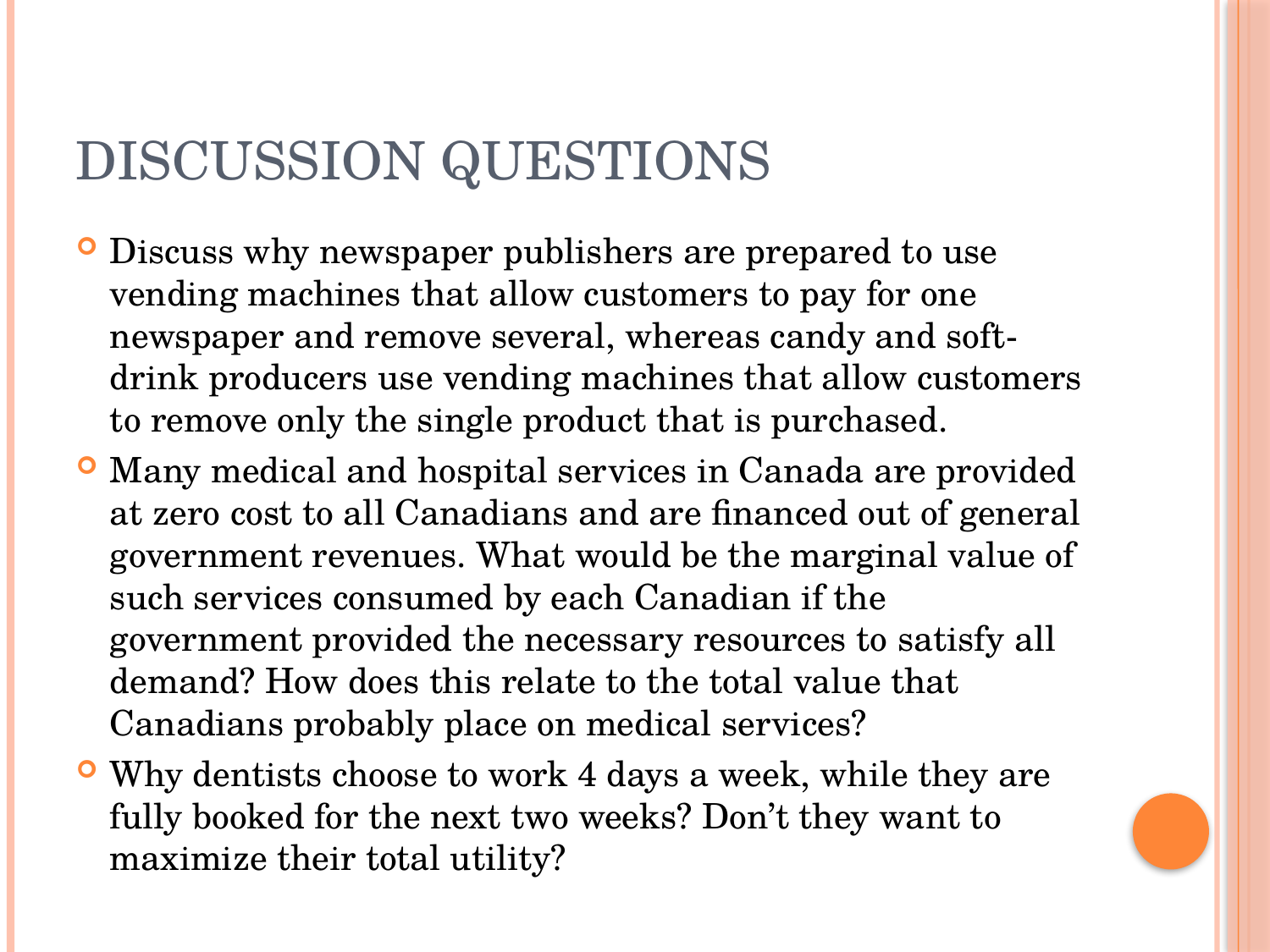

# Discussion Questions
Discuss why newspaper publishers are prepared to use vending machines that allow customers to pay for one newspaper and remove several, whereas candy and soft-drink producers use vending machines that allow customers to remove only the single product that is purchased.
Many medical and hospital services in Canada are provided at zero cost to all Canadians and are financed out of general government revenues. What would be the marginal value of such services consumed by each Canadian if the government provided the necessary resources to satisfy all demand? How does this relate to the total value that Canadians probably place on medical services?
Why dentists choose to work 4 days a week, while they are fully booked for the next two weeks? Don’t they want to maximize their total utility?